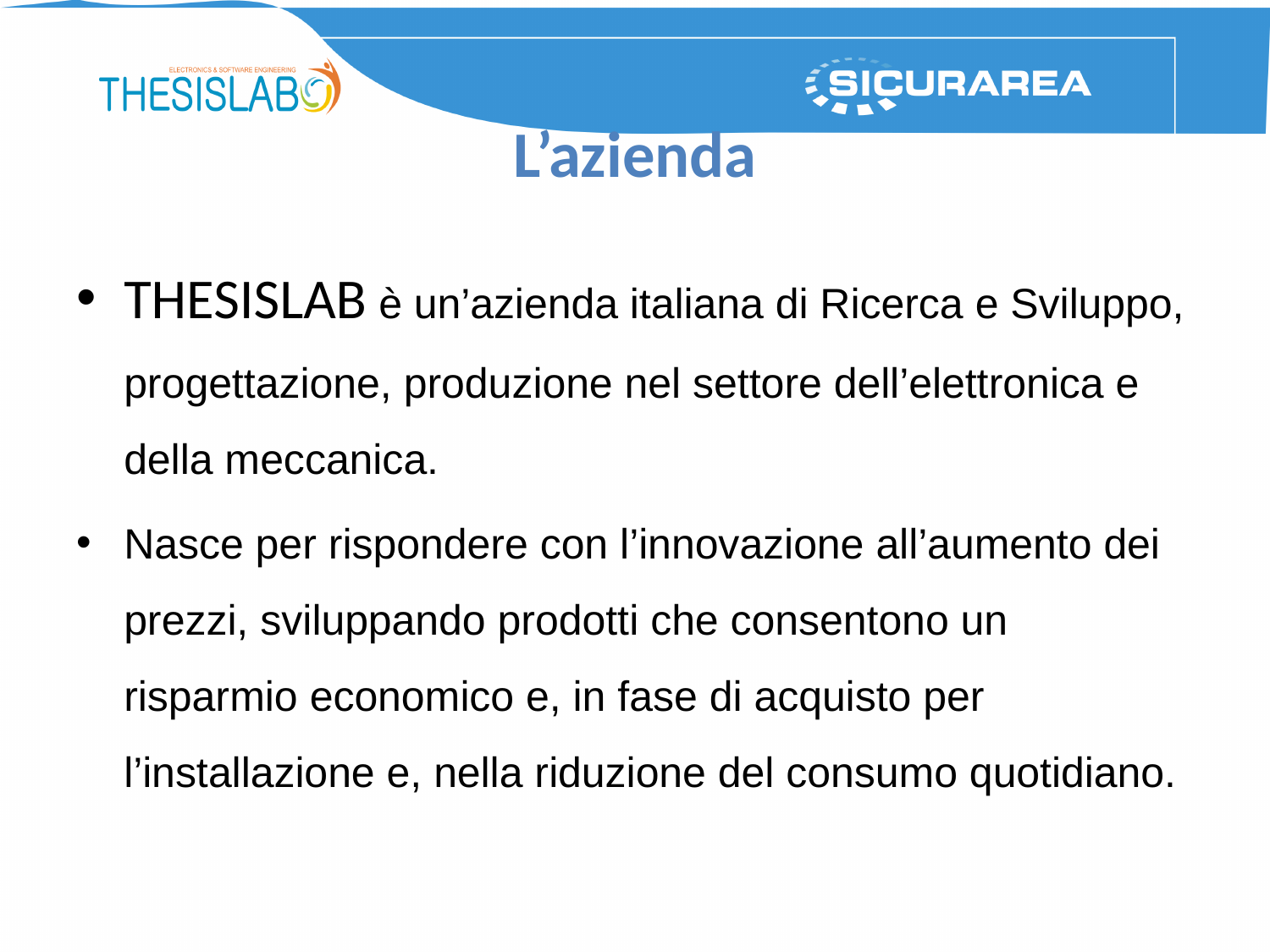

# L’azienda
Thesislab è un’azienda italiana di Ricerca e Sviluppo, progettazione, produzione nel settore dell’elettronica e della meccanica.
Nasce per rispondere con l’innovazione all’aumento dei prezzi, sviluppando prodotti che consentono un risparmio economico e, in fase di acquisto per l’installazione e, nella riduzione del consumo quotidiano.